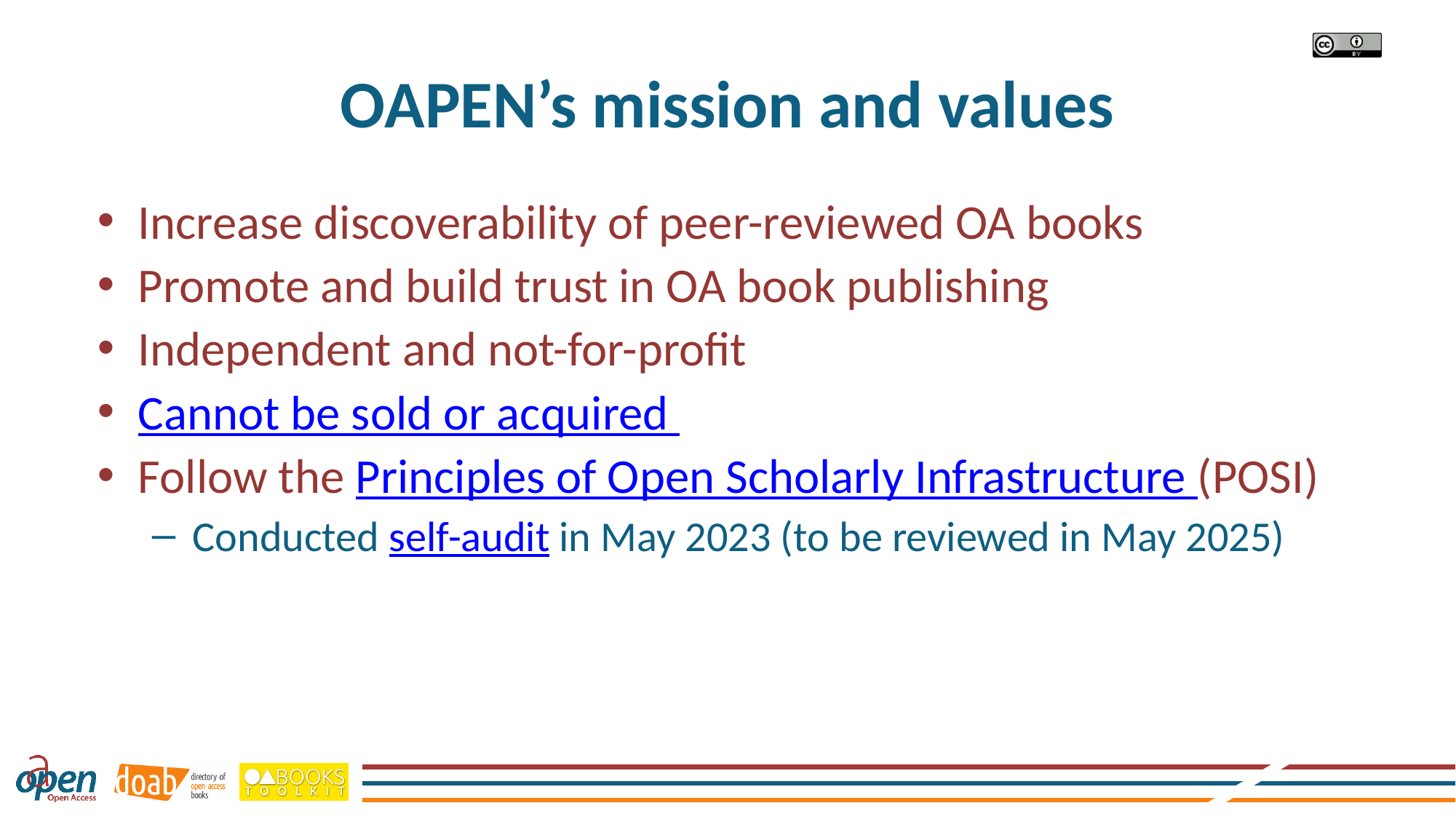

# OAPEN’s mission and values
Increase discoverability of peer-reviewed OA books
Promote and build trust in OA book publishing
Independent and not-for-profit
Cannot be sold or acquired
Follow the Principles of Open Scholarly Infrastructure (POSI)
Conducted self-audit in May 2023 (to be reviewed in May 2025)